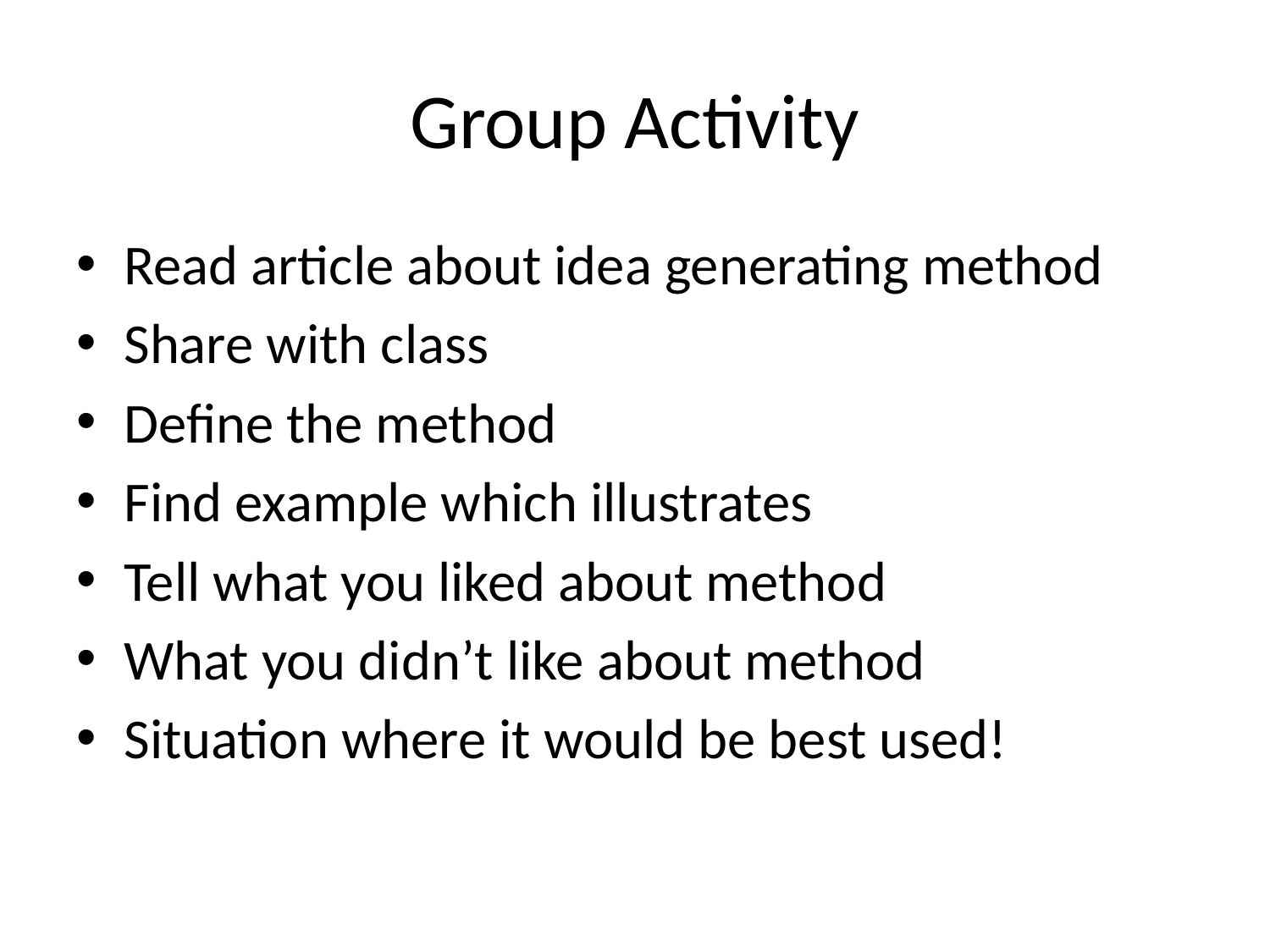

# Group Activity
Read article about idea generating method
Share with class
Define the method
Find example which illustrates
Tell what you liked about method
What you didn’t like about method
Situation where it would be best used!